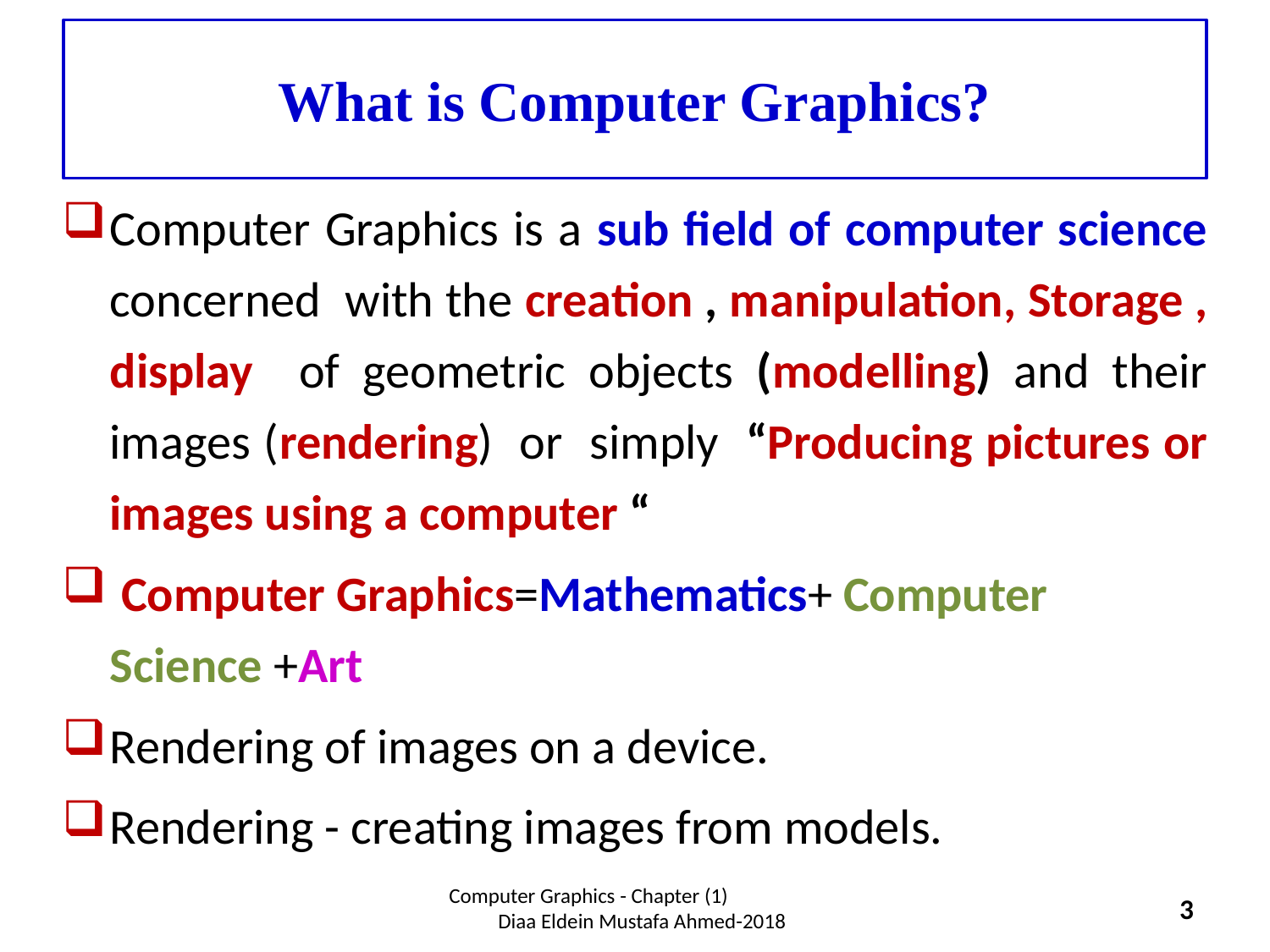

# What is Computer Graphics?
Computer Graphics is a sub field of computer science concerned  with the creation , manipulation, Storage , display  of geometric objects (modelling) and their images (rendering)  or  simply  “Producing pictures or images using a computer “
 Computer Graphics=Mathematics+ Computer Science +Art
Rendering of images on a device.
Rendering - creating images from models.
Computer Graphics - Chapter (1)                       Diaa Eldein Mustafa Ahmed-2018
3